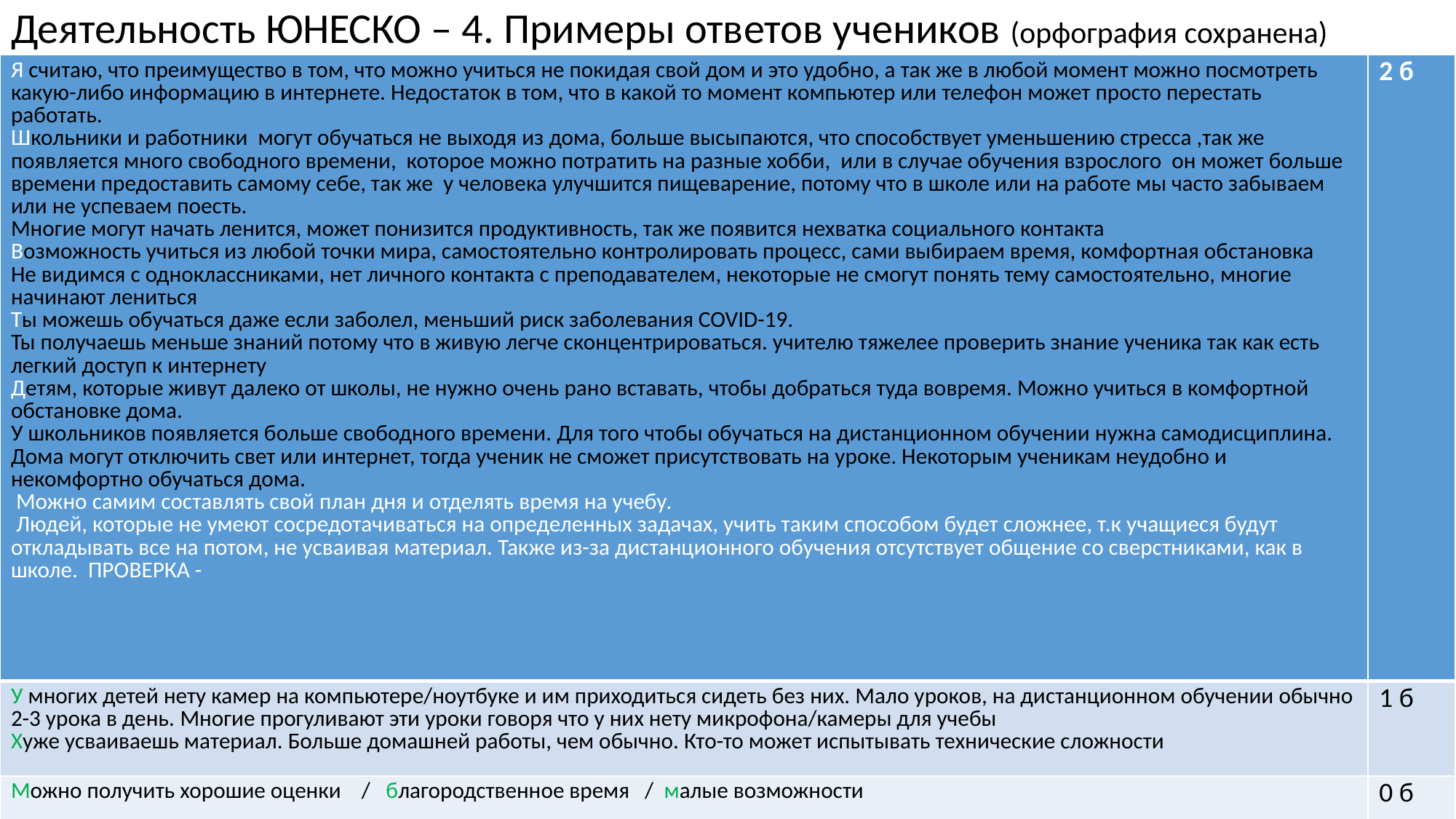

# Деятельность ЮНЕСКО – 4. Примеры ответов учеников (орфография сохранена)
| Я считаю, что преимущество в том, что можно учиться не покидая свой дом и это удобно, а так же в любой момент можно посмотреть какую-либо информацию в интернете. Недостаток в том, что в какой то момент компьютер или телефон может просто перестать работать. Школьники и работники могут обучаться не выходя из дома, больше высыпаются, что способствует уменьшению стресса ,так же появляется много свободного времени, которое можно потратить на разные хобби, или в случае обучения взрослого он может больше времени предоставить самому себе, так же у человека улучшится пищеварение, потому что в школе или на работе мы часто забываем или не успеваем поесть. Многие могут начать ленится, может понизится продуктивность, так же появится нехватка социального контакта Возможность учиться из любой точки мира, самостоятельно контролировать процесс, сами выбираем время, комфортная обстановка Не видимся с одноклассниками, нет личного контакта с преподавателем, некоторые не смогут понять тему самостоятельно, многие начинают лениться Ты можешь обучаться даже если заболел, меньший риск заболевания COVID-19. Ты получаешь меньше знаний потому что в живую легче сконцентрироваться. учителю тяжелее проверить знание ученика так как есть легкий доступ к интернету Детям, которые живут далеко от школы, не нужно очень рано вставать, чтобы добраться туда вовремя. Можно учиться в комфортной обстановке дома. У школьников появляется больше свободного времени. Для того чтобы обучаться на дистанционном обучении нужна самодисциплина. Дома могут отключить свет или интернет, тогда ученик не сможет присутствовать на уроке. Некоторым ученикам неудобно и некомфортно обучаться дома. Можно самим составлять свой план дня и отделять время на учебу. Людей, которые не умеют сосредотачиваться на определенных задачах, учить таким способом будет сложнее, т.к учащиеся будут откладывать все на потом, не усваивая материал. Также из-за дистанционного обучения отсутствует общение со сверстниками, как в школе. ПРОВЕРКА - | 2 б |
| --- | --- |
| У многих детей нету камер на компьютере/ноутбуке и им приходиться сидеть без них. Мало уроков, на дистанционном обучении обычно 2-3 урока в день. Многие прогуливают эти уроки говоря что у них нету микрофона/камеры для учебы Хуже усваиваешь материал. Больше домашней работы, чем обычно. Кто-то может испытывать технические сложности | 1 б |
| Можно получить хорошие оценки / благородственное время / малые возможности | 0 б |